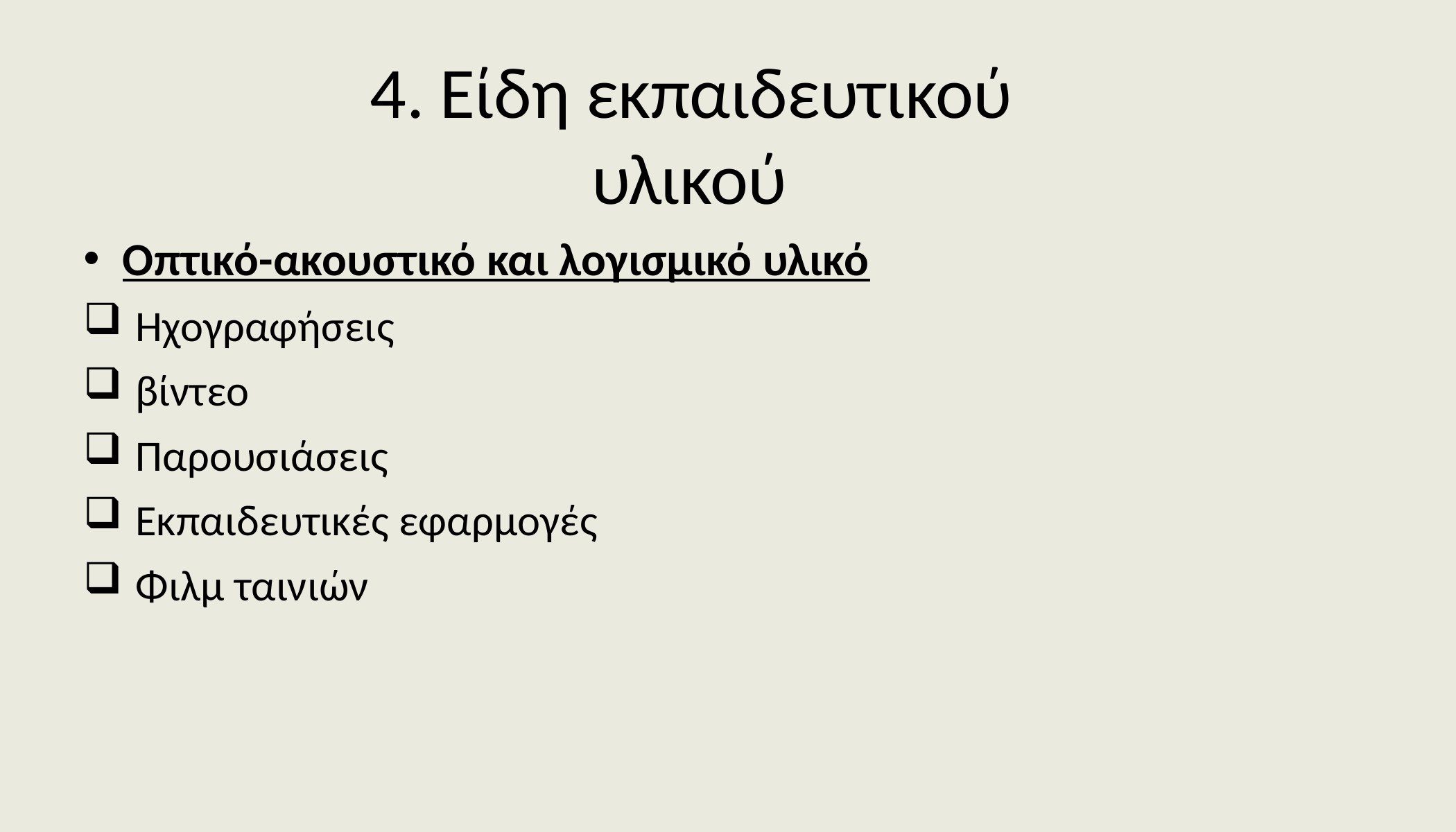

# 4. Είδη εκπαιδευτικού υλικού
Οπτικό-ακουστικό και λογισμικό υλικό
Ηχογραφήσεις
βίντεο
Παρουσιάσεις
Εκπαιδευτικές εφαρμογές
Φιλμ ταινιών